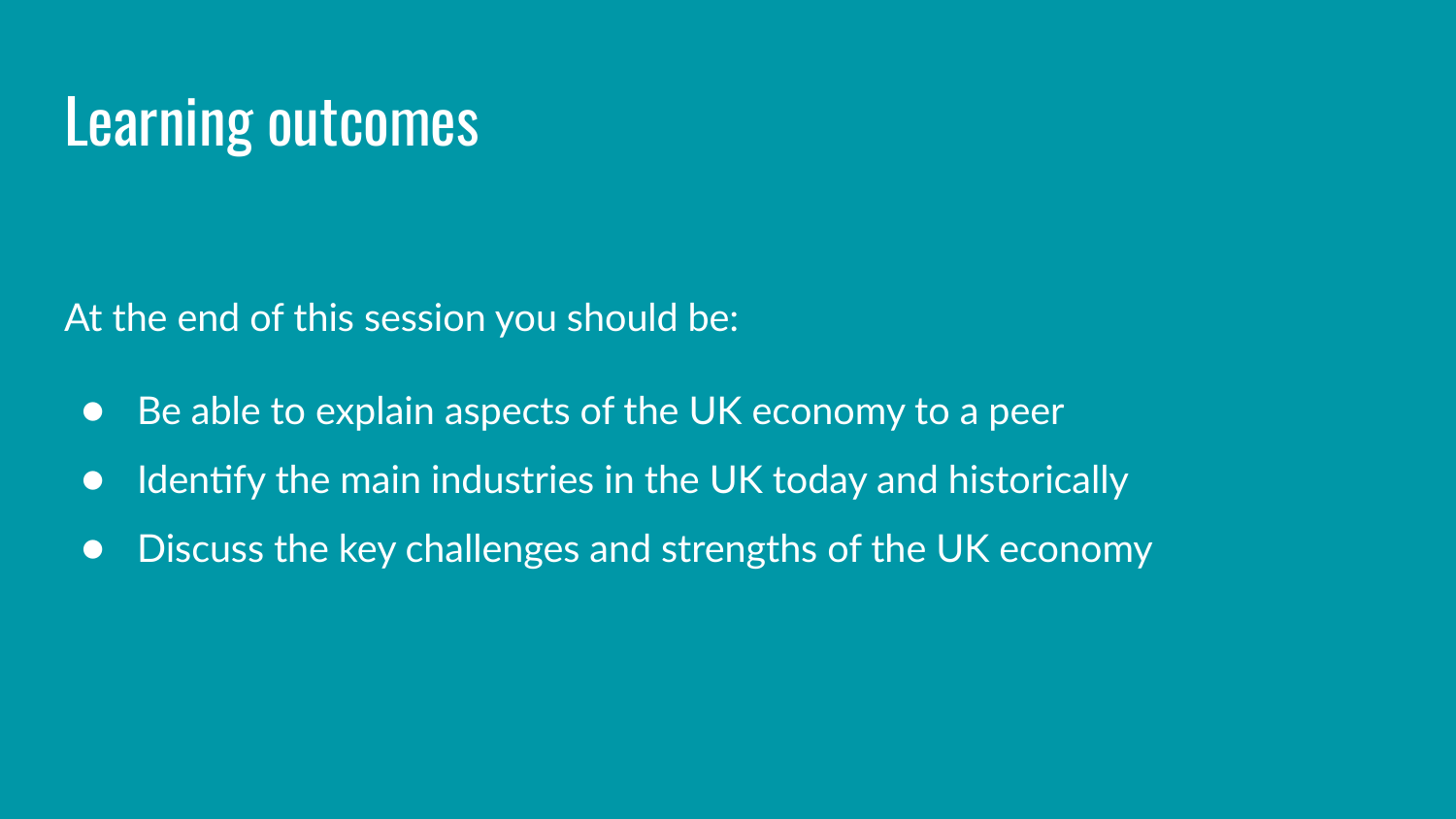

# Learning outcomes
At the end of this session you should be:
Be able to explain aspects of the UK economy to a peer
Identify the main industries in the UK today and historically
Discuss the key challenges and strengths of the UK economy